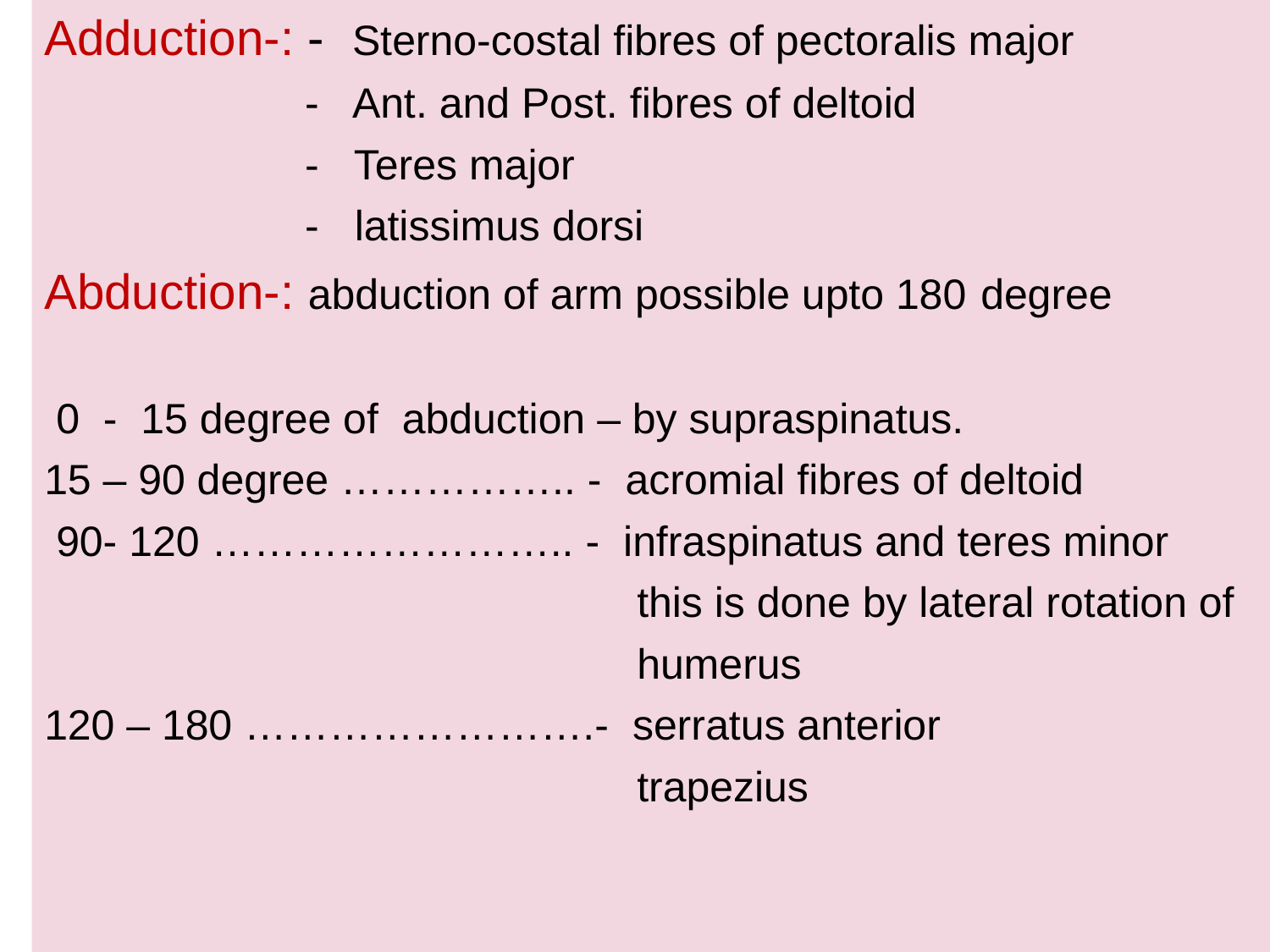

Adduction-: -  Sterno-costal fibres of pectoralis major
                      -   Ant. and Post. fibres of deltoid
                      -   Teres major
                      -   latissimus dorsi
Abduction-: abduction of arm possible upto 180 degree

 0  -  15 degree of  abduction – by supraspinatus.
15 – 90 degree …………….. -  acromial fibres of deltoid
 90- 120 …………………….. -  infraspinatus and teres minor
                                                  this is done by lateral rotation of
                                                  humerus
120 – 180 …………………….-  serratus anterior
                                                  trapezius